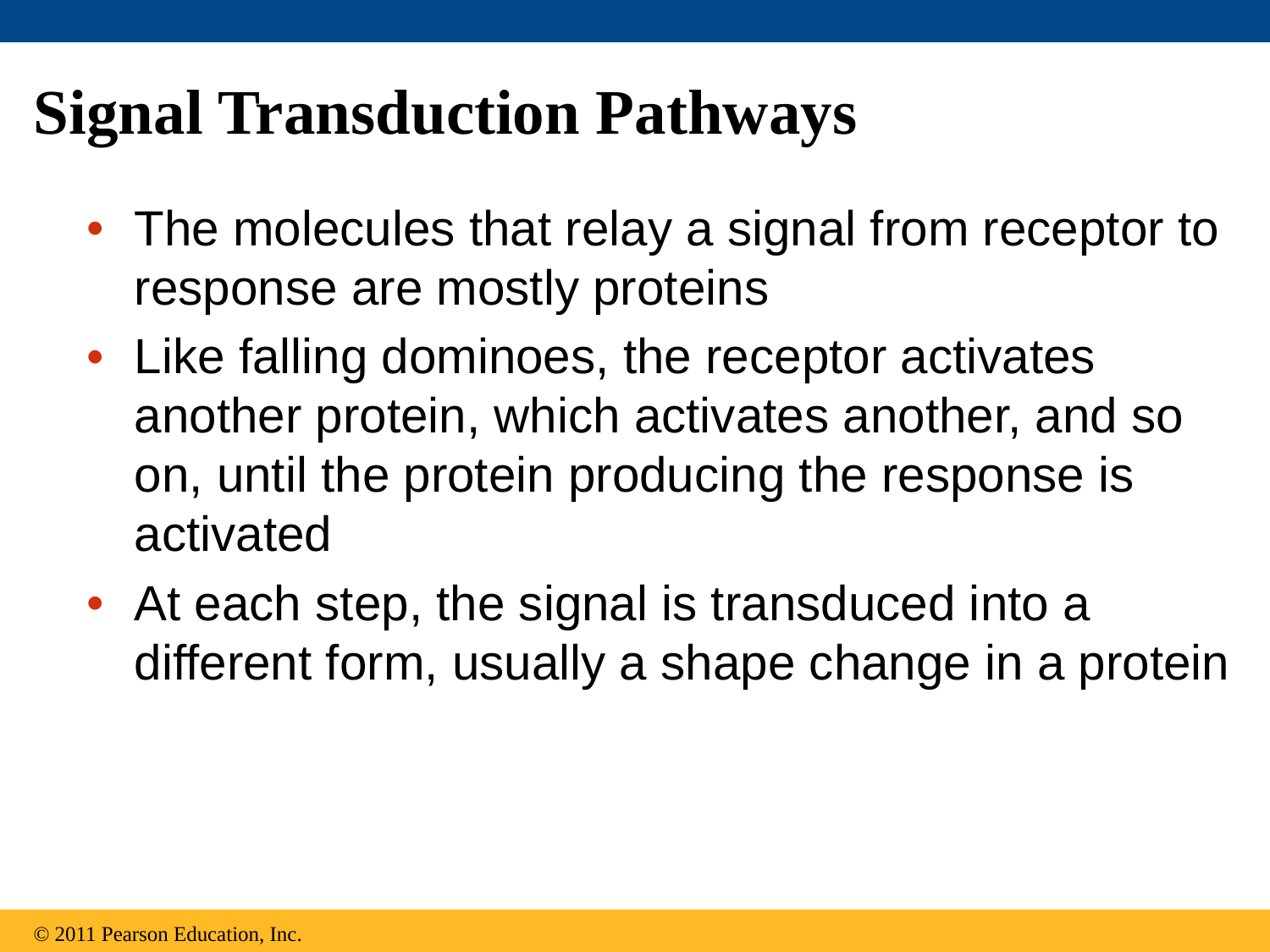

# Signal Transduction Pathways
The molecules that relay a signal from receptor to response are mostly proteins
Like falling dominoes, the receptor activates another protein, which activates another, and so on, until the protein producing the response is activated
At each step, the signal is transduced into a different form, usually a shape change in a protein

© 2011 Pearson Education, Inc.